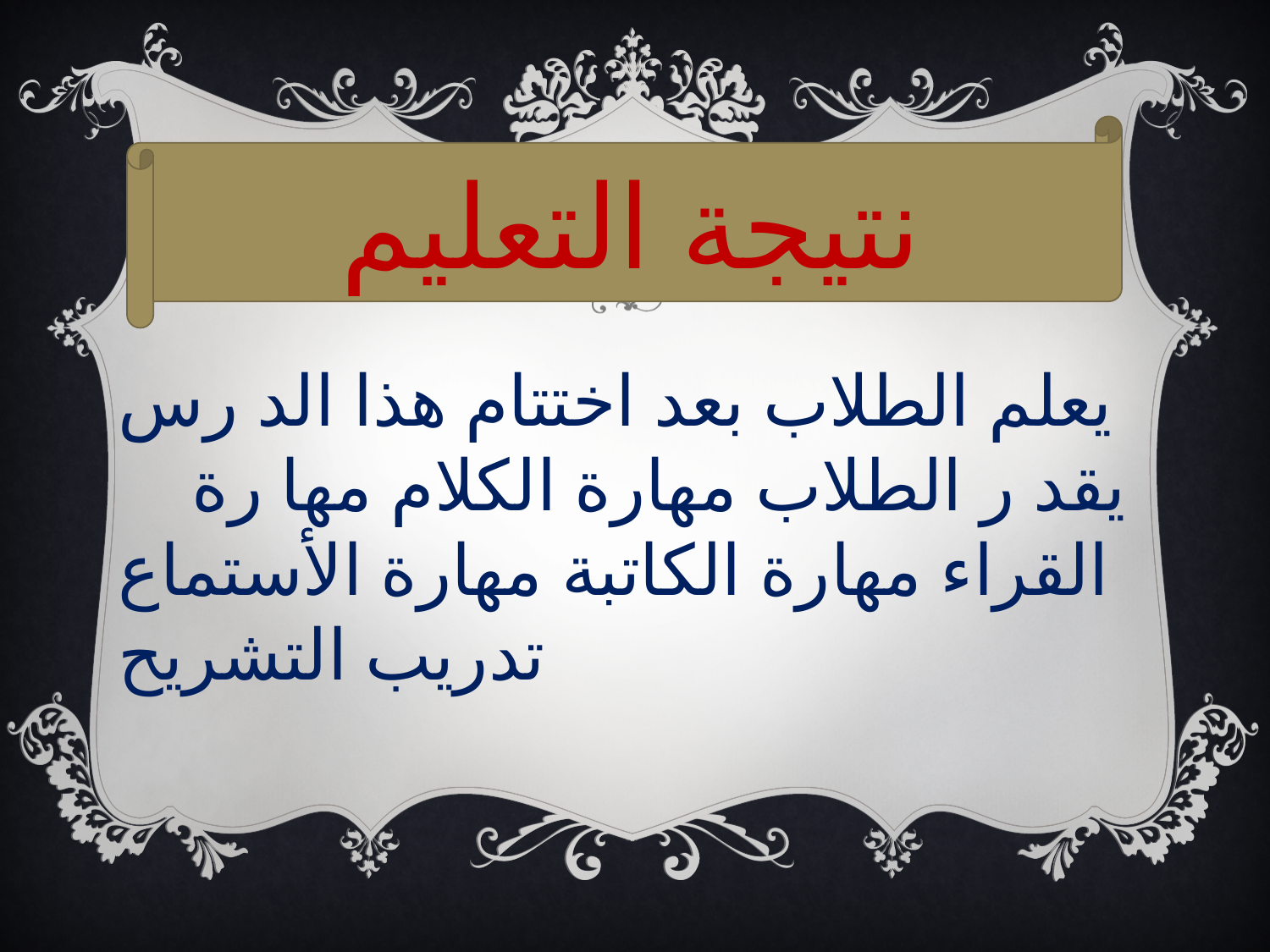

نتيجة التعليم
يعلم الطلاب بعد اختتام هذا الد رس
يقد ر الطلاب مهارة الكلام مها رة     القراء مهارة الكاتبة مهارة الأستماع
تدريب التشريح